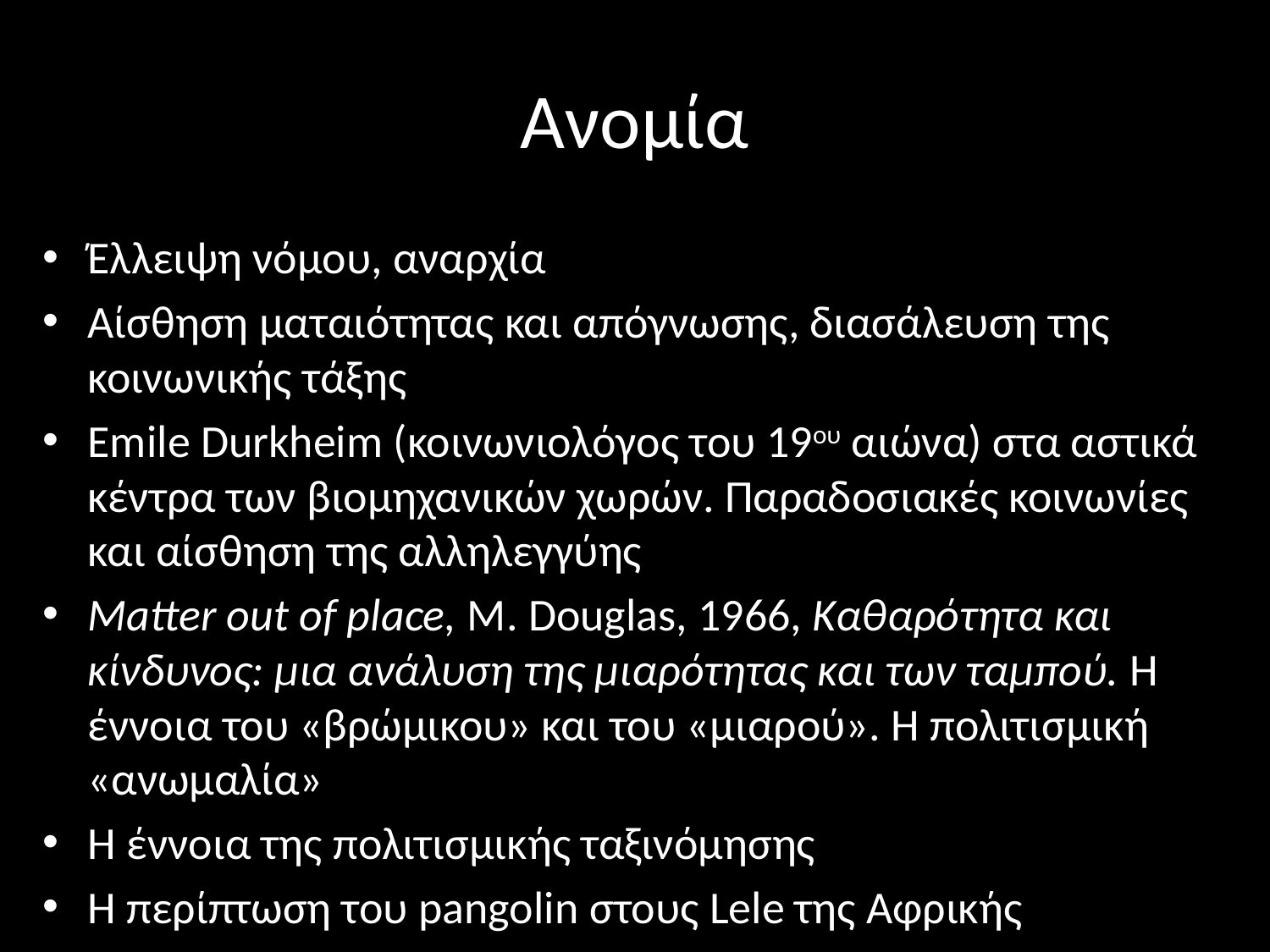

# Ανομία
Έλλειψη νόμου, αναρχία
Αίσθηση ματαιότητας και απόγνωσης, διασάλευση της κοινωνικής τάξης
Emile Durkheim (κοινωνιολόγος του 19ου αιώνα) στα αστικά κέντρα των βιομηχανικών χωρών. Παραδοσιακές κοινωνίες και αίσθηση της αλληλεγγύης
Matter out of place, M. Douglas, 1966, Καθαρότητα και κίνδυνος: μια ανάλυση της μιαρότητας και των ταμπού. Η έννοια του «βρώμικου» και του «μιαρού». Η πολιτισμική «ανωμαλία»
Η έννοια της πολιτισμικής ταξινόμησης
Η περίπτωση του pangolin στους Lele της Αφρικής